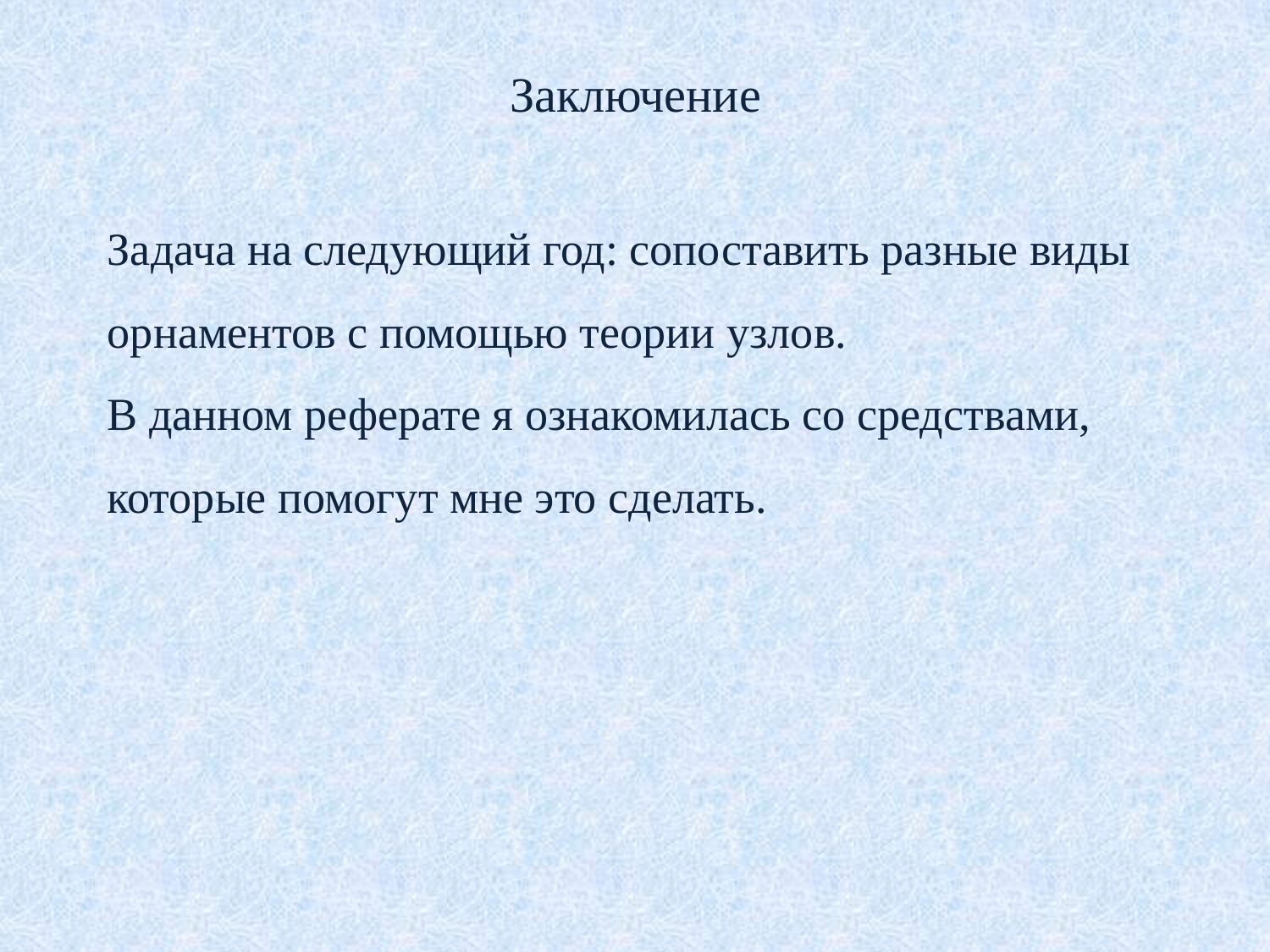

Заключение
Задача на следующий год: сопоставить разные виды орнаментов с помощью теории узлов.
В данном реферате я ознакомилась со средствами, которые помогут мне это сделать.